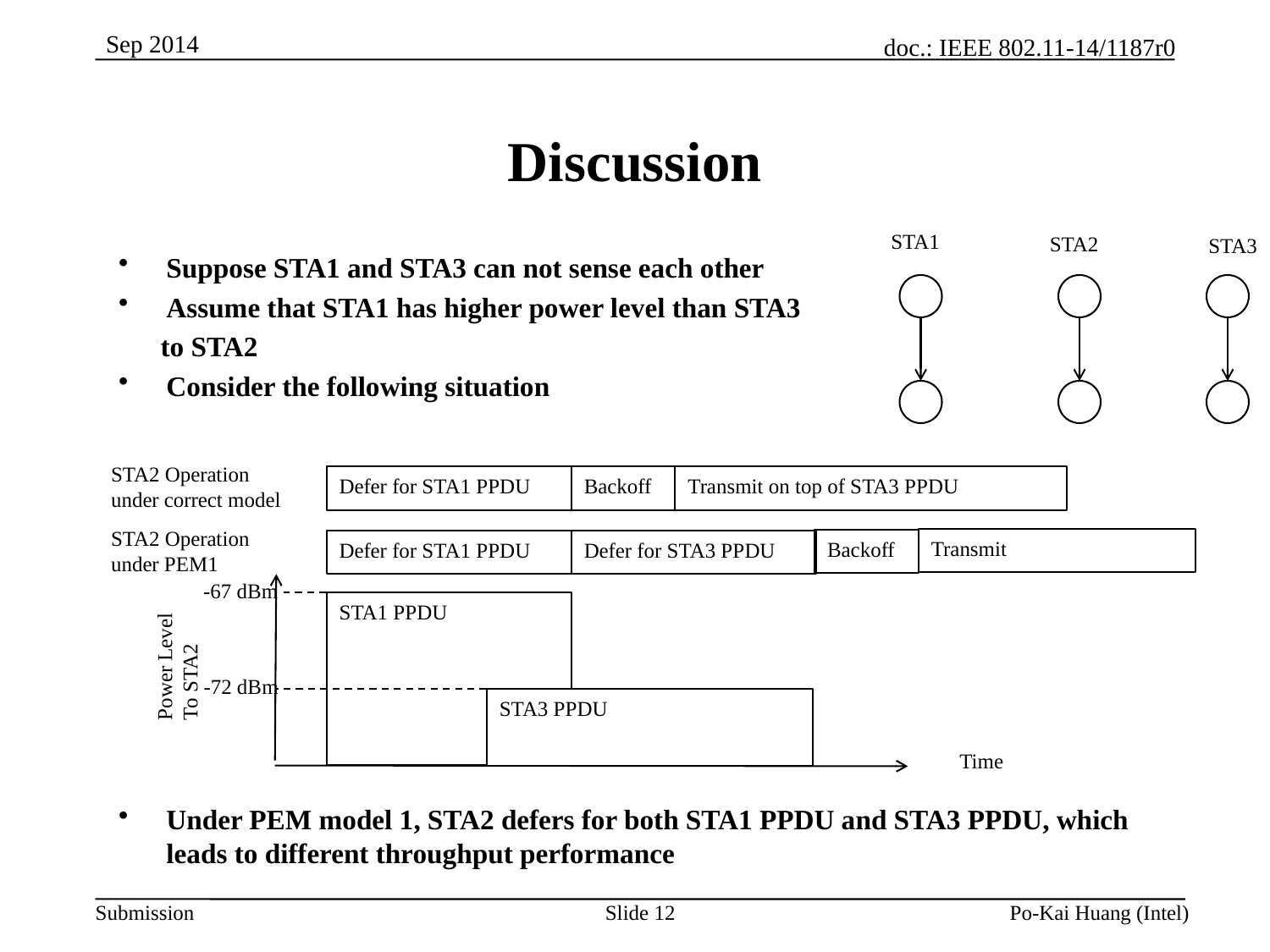

# Discussion
STA1
STA2
STA3
Suppose STA1 and STA3 can not sense each other
Assume that STA1 has higher power level than STA3
      to STA2
Consider the following situation

Under PEM model 1, STA2 defers for both STA1 PPDU and STA3 PPDU, which leads to different throughput performance

STA2 Operation
under correct model
Defer for STA1 PPDU
Backoff
Transmit on top of STA3 PPDU
STA2 Operation
under PEM1
Transmit
Backoff
Defer for STA1 PPDU
Defer for STA3 PPDU
-67 dBm
STA1 PPDU
Power Level
To STA2
-72 dBm
STA3 PPDU
Time
Slide 12
Po-Kai Huang (Intel)